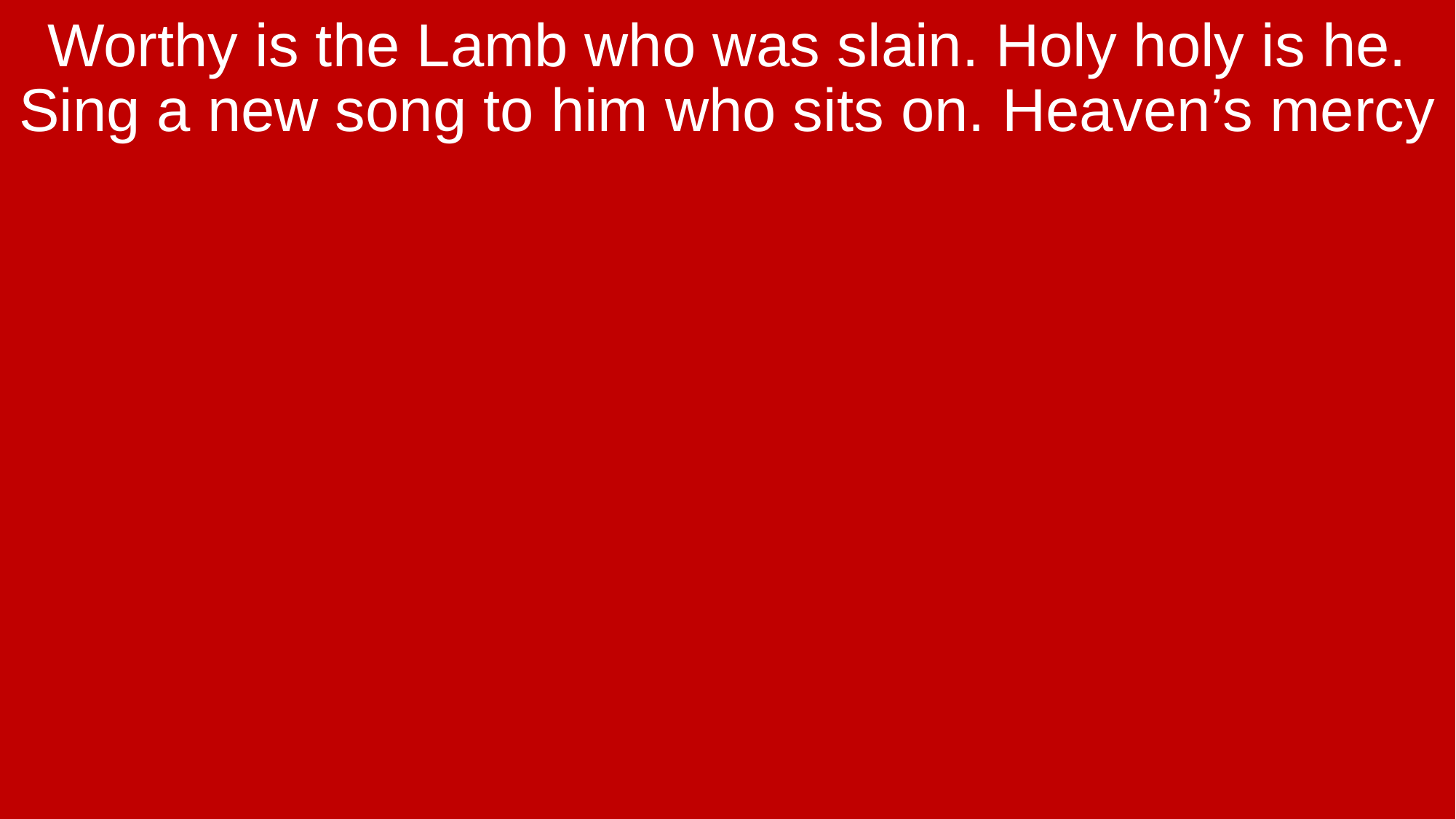

Worthy is the Lamb who was slain. Holy holy is he. Sing a new song to him who sits on. Heaven’s mercy